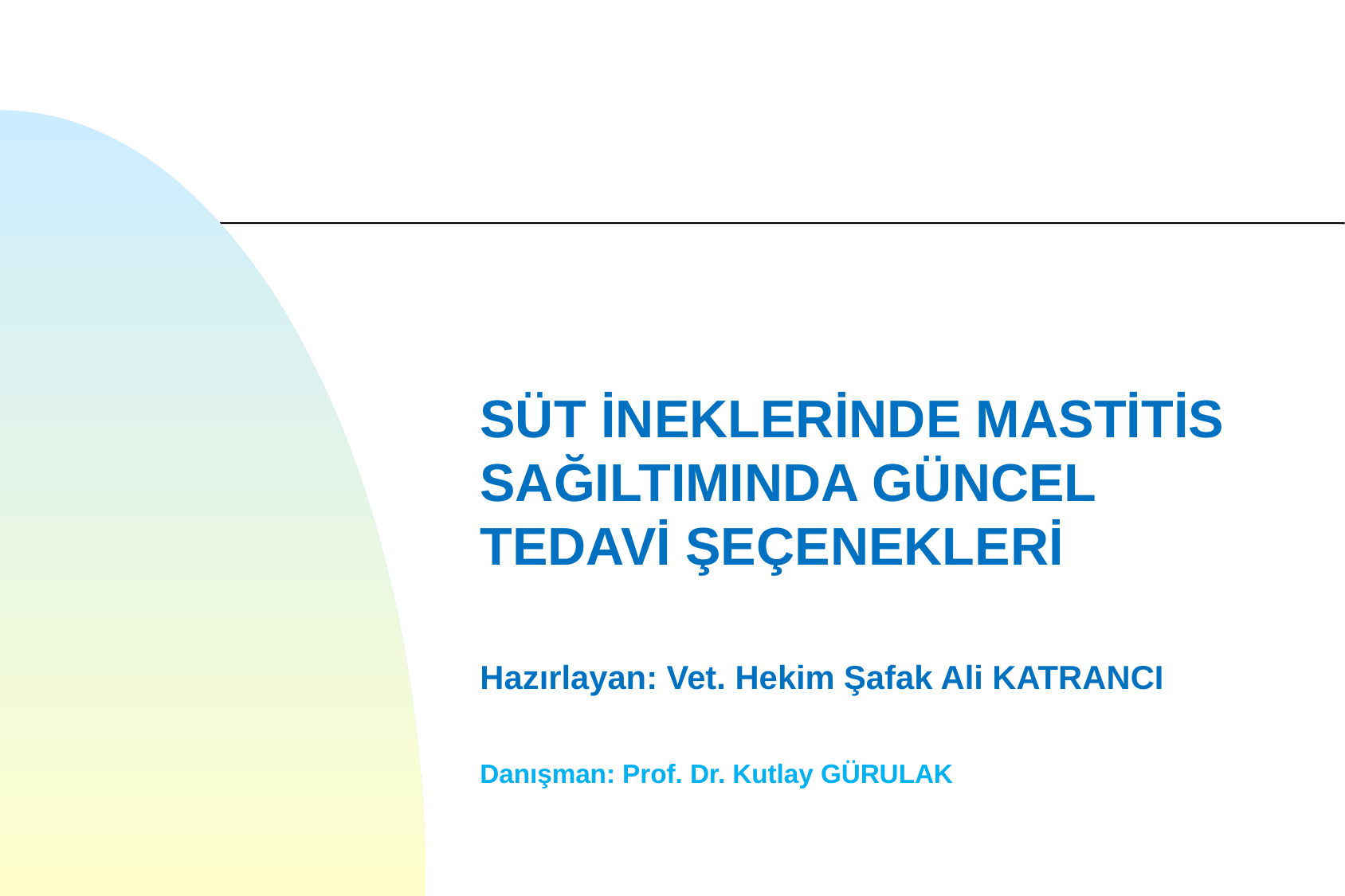

#
SÜT İNEKLERİNDE MASTİTİS SAĞILTIMINDA GÜNCEL TEDAVİ ŞEÇENEKLERİ

Hazırlayan: Vet. Hekim Şafak Ali KATRANCI

Danışman: Prof. Dr. Kutlay GÜRULAK